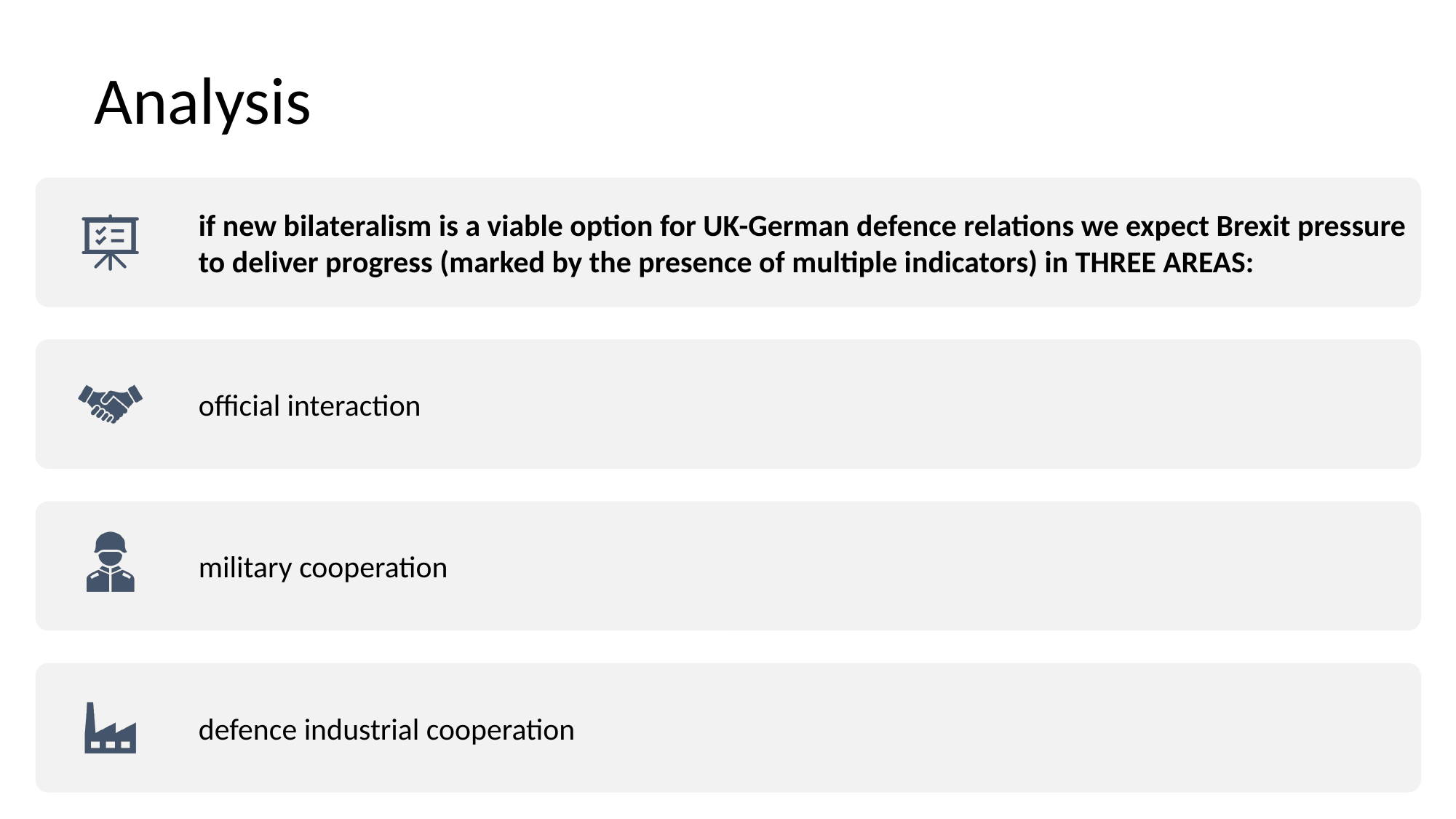

# Analysis
if new bilateralism is a viable option for UK-German defence relations we expect Brexit pressure to deliver progress (marked by the presence of multiple indicators) in THREE AREAS:
official interaction
military cooperation
defence industrial cooperation